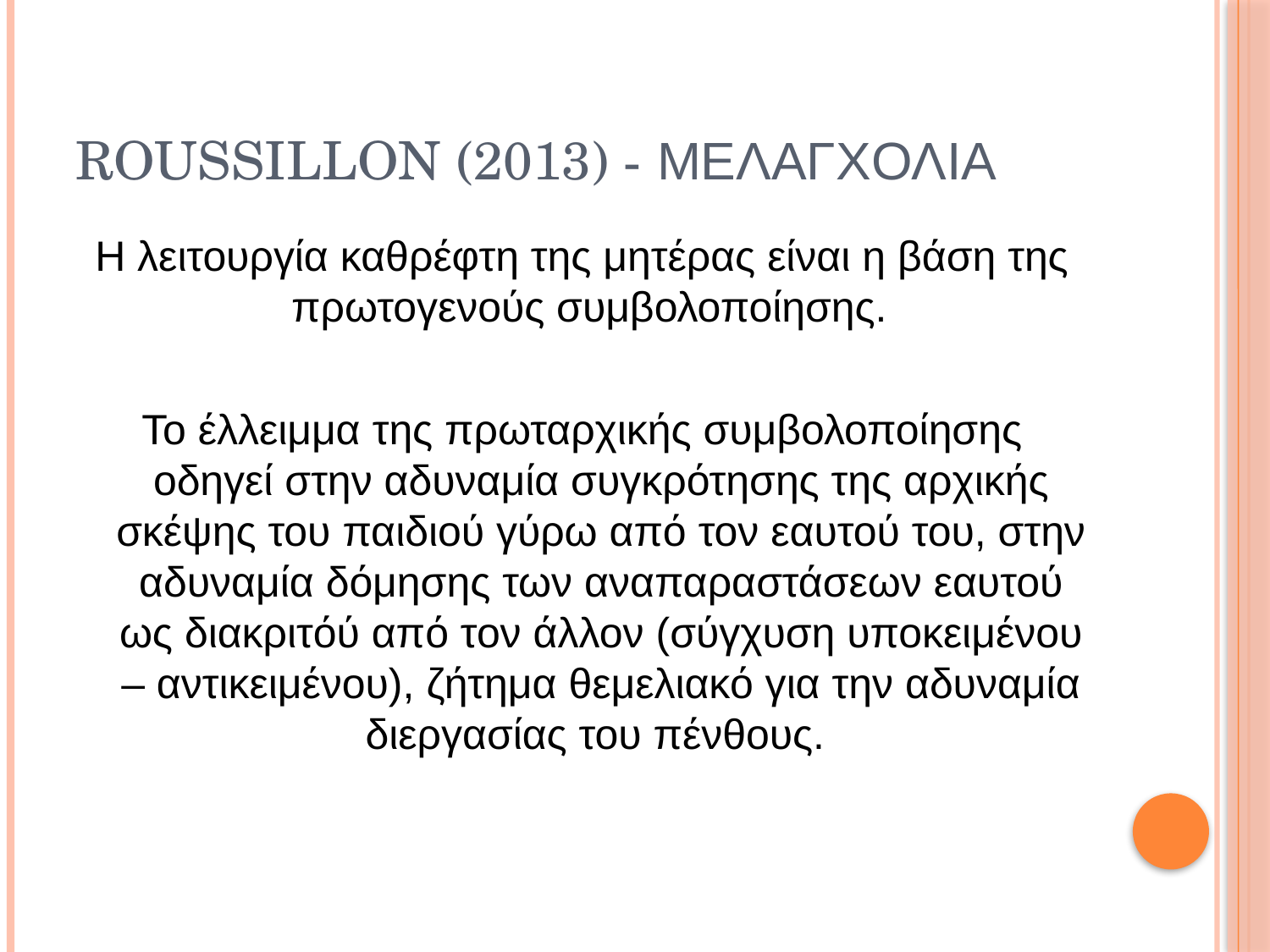

# Roussillon (2013) - Μελαγχολια
Η λειτουργία καθρέφτη της μητέρας είναι η βάση της πρωτογενούς συμβολοποίησης.

Το έλλειμμα της πρωταρχικής συμβολοποίησης οδηγεί στην αδυναμία συγκρότησης της αρχικής σκέψης του παιδιού γύρω από τον εαυτού του, στην αδυναμία δόμησης των αναπαραστάσεων εαυτού ως διακριτόύ από τον άλλον (σύγχυση υποκειμένου – αντικειμένου), ζήτημα θεμελιακό για την αδυναμία διεργασίας του πένθους.